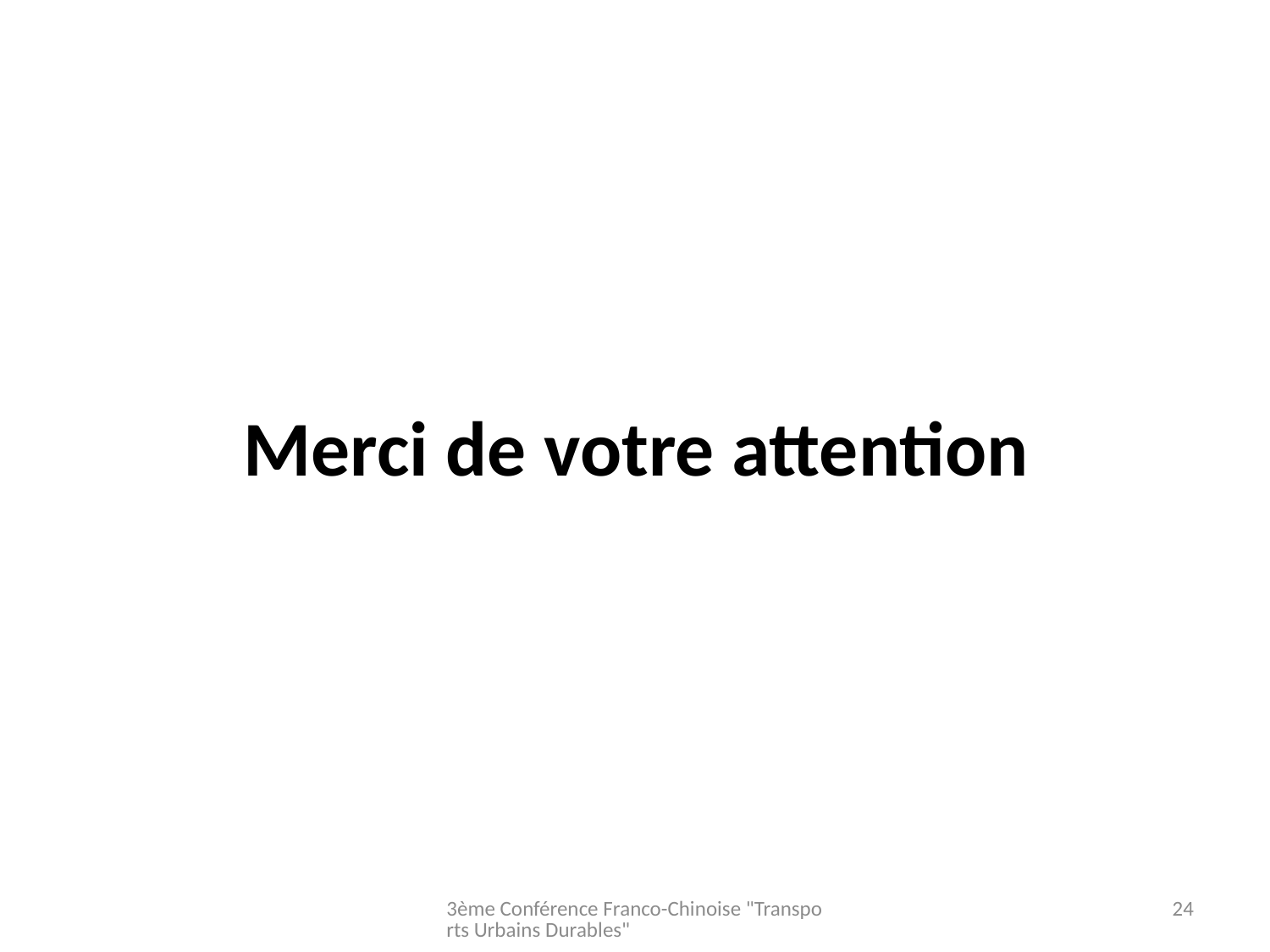

# Merci de votre attention
3ème Conférence Franco-Chinoise "Transports Urbains Durables"
24